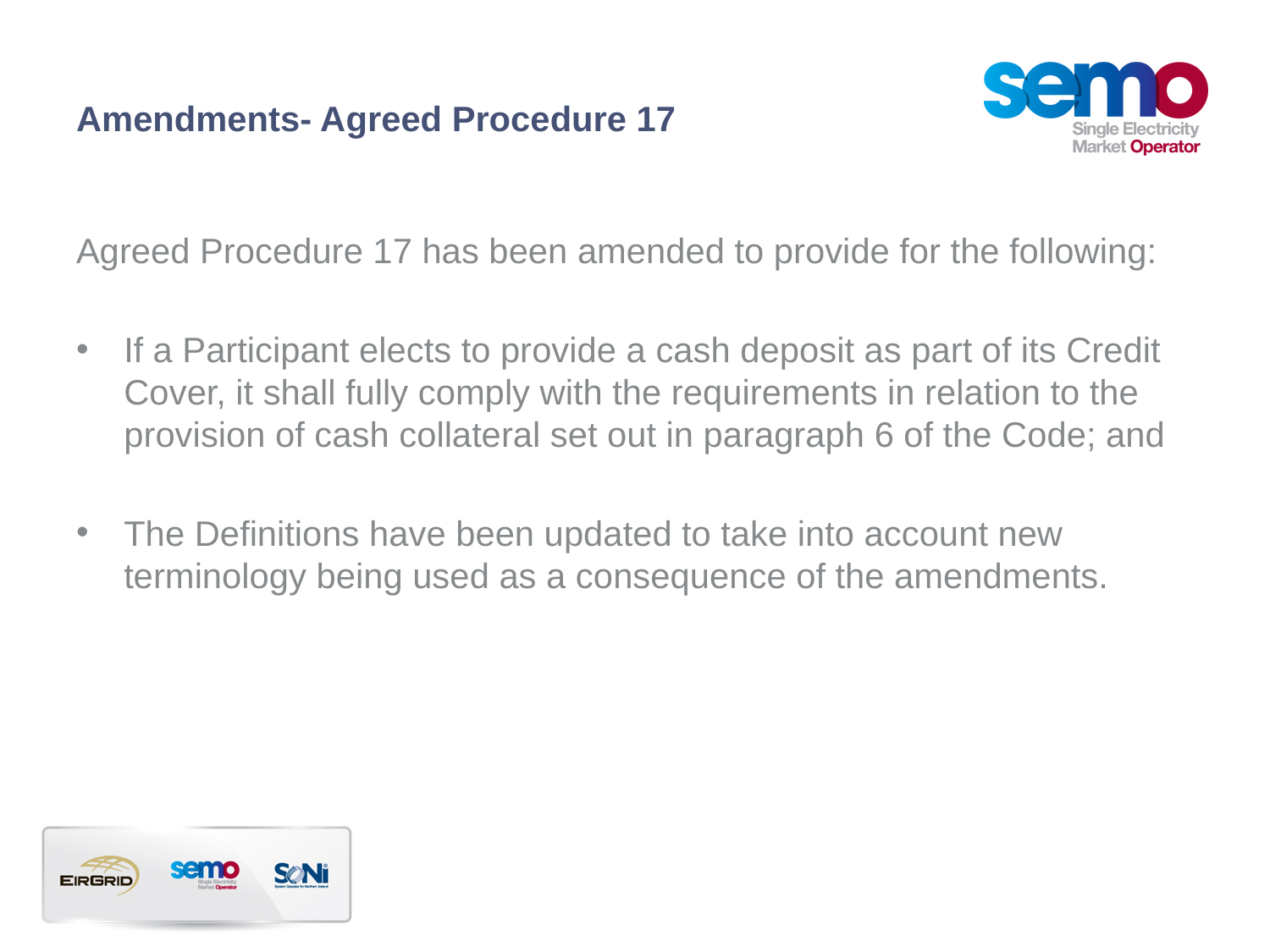

# Amendments- Agreed Procedure 17
Agreed Procedure 17 has been amended to provide for the following:

If a Participant elects to provide a cash deposit as part of its Credit Cover, it shall fully comply with the requirements in relation to the provision of cash collateral set out in paragraph 6 of the Code; and

The Definitions have been updated to take into account new terminology being used as a consequence of the amendments.